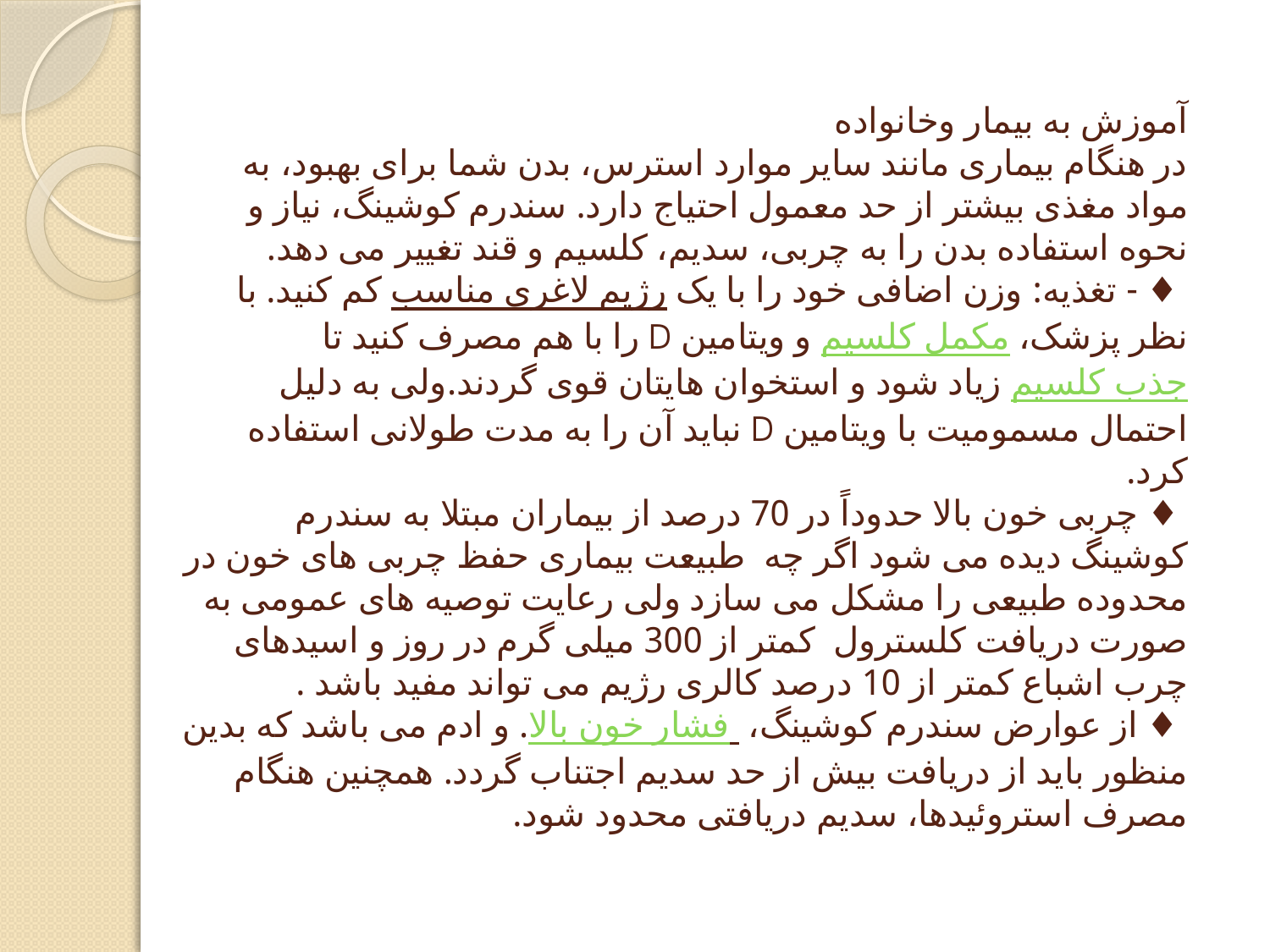

# آموزش به بیمار وخانواده در هنگام بیماری مانند سایر موارد استرس، بدن شما برای بهبود، به مواد مغذی بیشتر از حد معمول احتیاج دارد. سندرم کوشینگ، نیاز و نحوه استفاده بدن را به چربی، سدیم، کلسیم و قند تغییر می‏ دهد. ♦ - تغذیه: وزن اضافی خود را با یک رژیم لاغری مناسب کم کنید. با نظر پزشک، مکمل کلسیم و ویتامین D را با هم مصرف کنید تا جذب کلسیم زیاد شود و استخوان هایتان قوی گردند.ولی به دلیل احتمال مسمومیت با ویتامین D نباید آن را به مدت طولانی استفاده کرد. ♦ چربی خون بالا حدوداً در 70 درصد از بیماران مبتلا به سندرم کوشینگ دیده می ‏شود اگر چه  طبیعت بیماری حفظ چربی‏ های خون در محدوده طبیعی را مشکل می ‏سازد ولی رعایت توصیه‏ های عمومی به صورت دریافت کلسترول  کمتر از 300 میلی‏ گرم در روز و اسیدهای چرب اشباع کمتر از 10 درصد کالری رژیم می ‏تواند مفید باشد . ♦ از عوارض سندرم کوشینگ، فشار خون بالا . و ادم می ‏باشد که بدین منظور باید از دریافت بیش از حد سدیم اجتناب گردد. همچنین هنگام مصرف استروئیدها، سدیم دریافتی محدود شود.